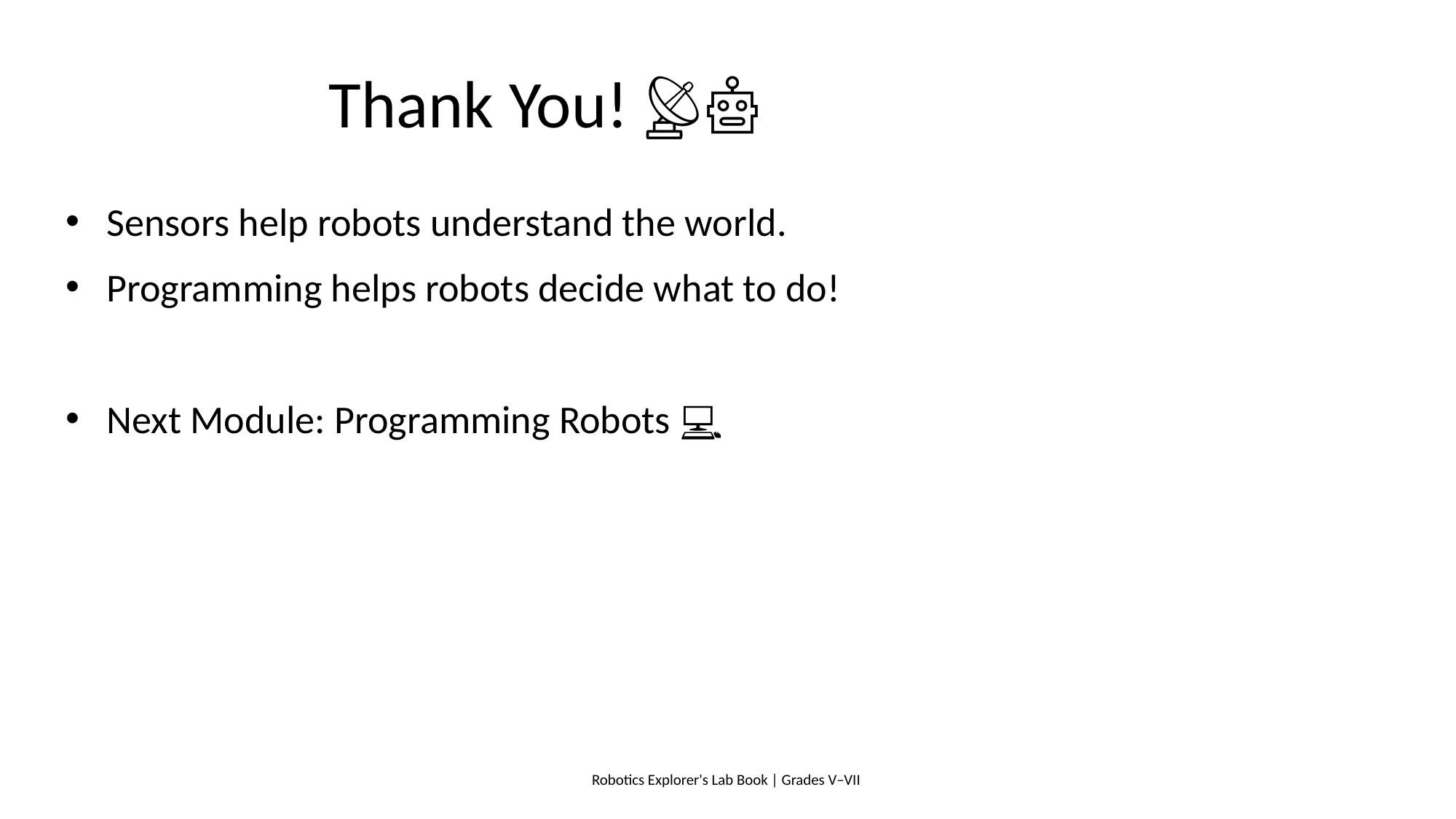

# Thank You! 📡🤖
Sensors help robots understand the world.
Programming helps robots decide what to do!

Next Module: Programming Robots 💻
Robotics Explorer's Lab Book | Grades V–VII